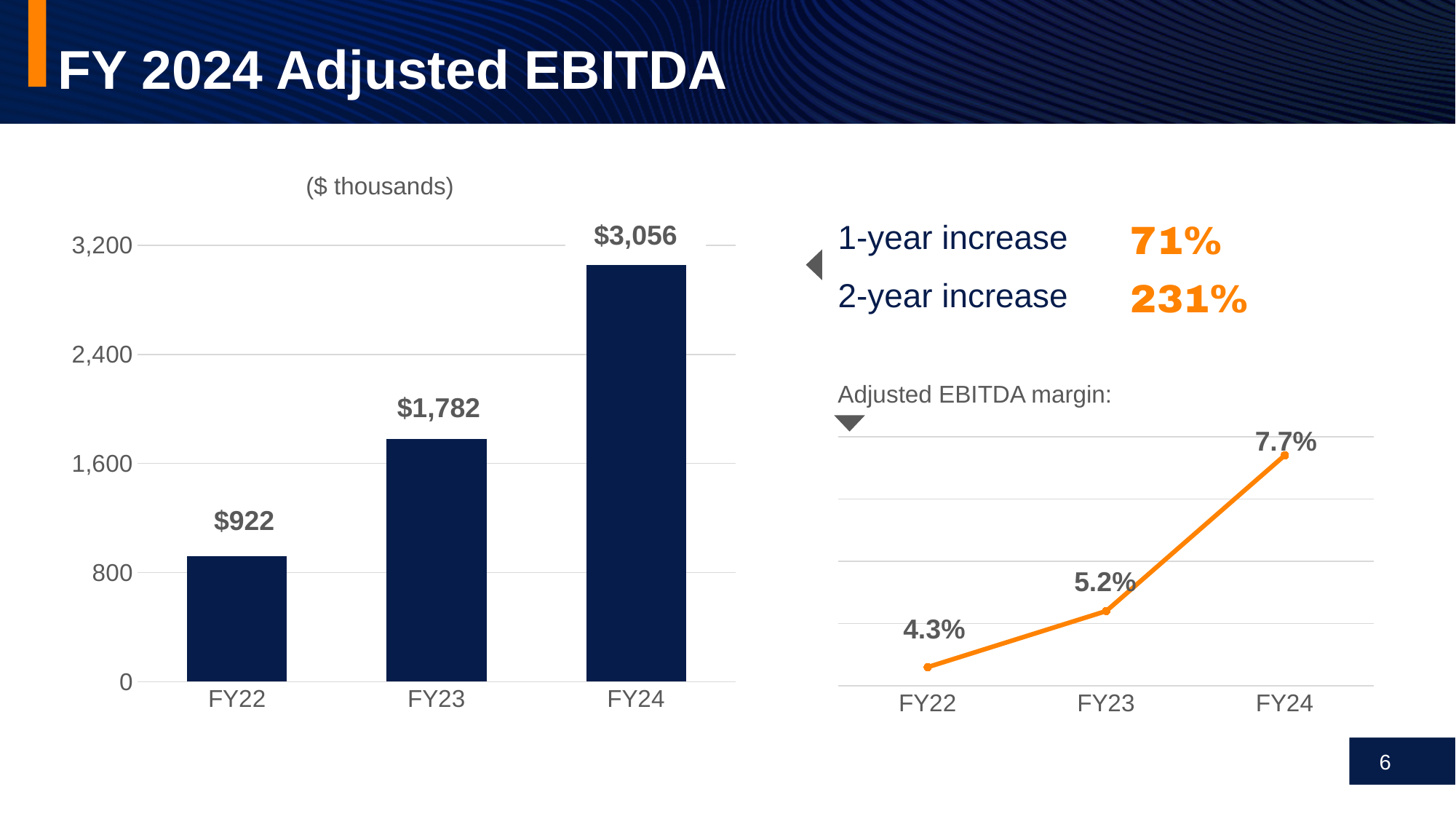

# FY 2024 Adjusted EBITDA
($ thousands)
$3,056
| 1-year increase | 71% |
| --- | --- |
| 2-year increase | 231% |

### Chart

| Category | Series 1 |
|---|---|
| FY22 | 922.0 |
| FY23 | 1782.0 |
| FY24 | 3056.0 |
Adjusted EBITDA margin:
$1,782

7.7%

### Chart

| Category | Adjusted EBITDA Margin |
|---|---|
| FY22 | 4.3 |
| FY23 | 5.2 |
| FY24 | 7.7 |
$922
5.2%
4.3%

6